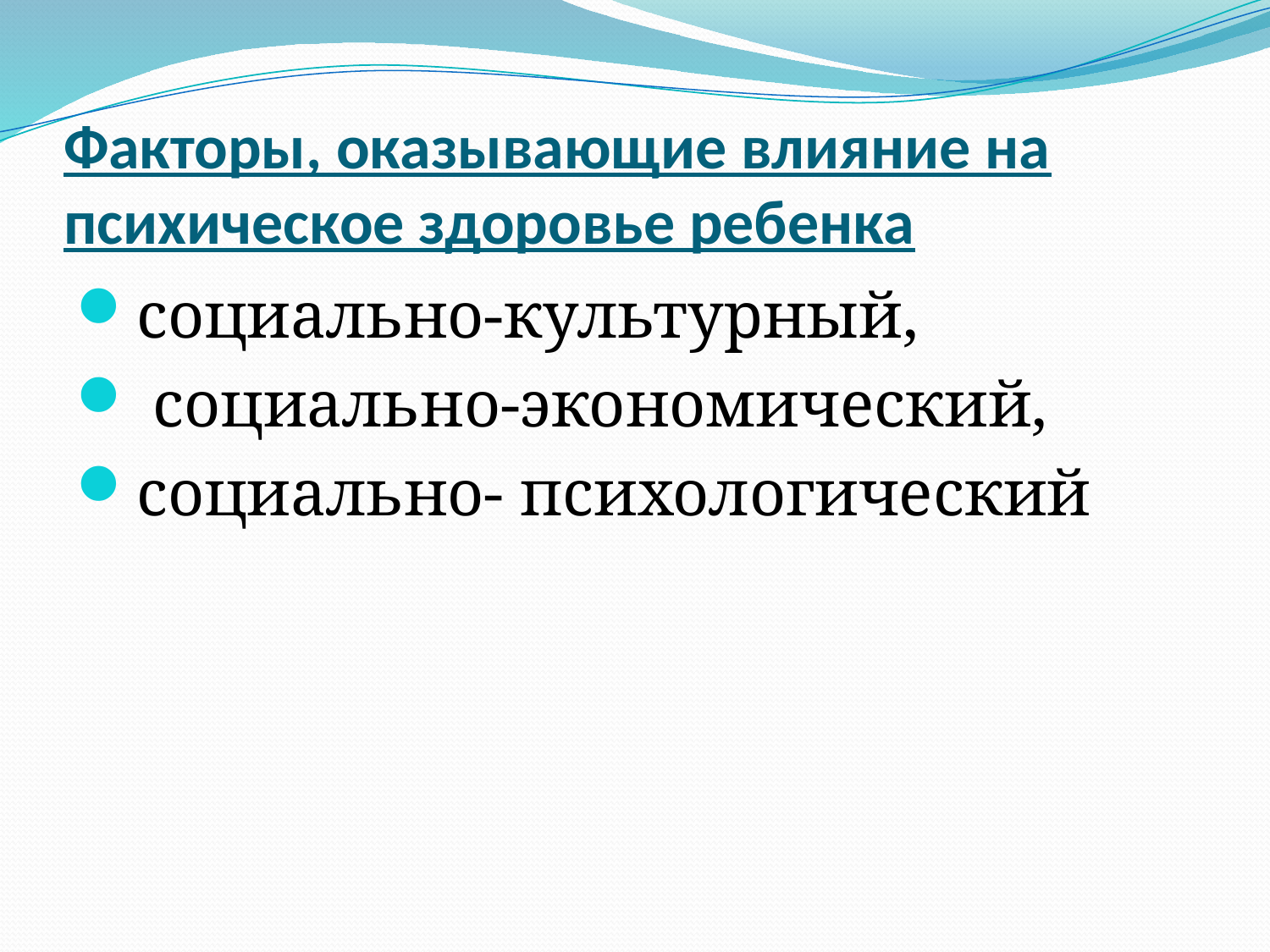

# Факторы, оказывающие влияние на психическое здоровье ребенка
социально-культурный,
 социально-экономический,
социально- психологический